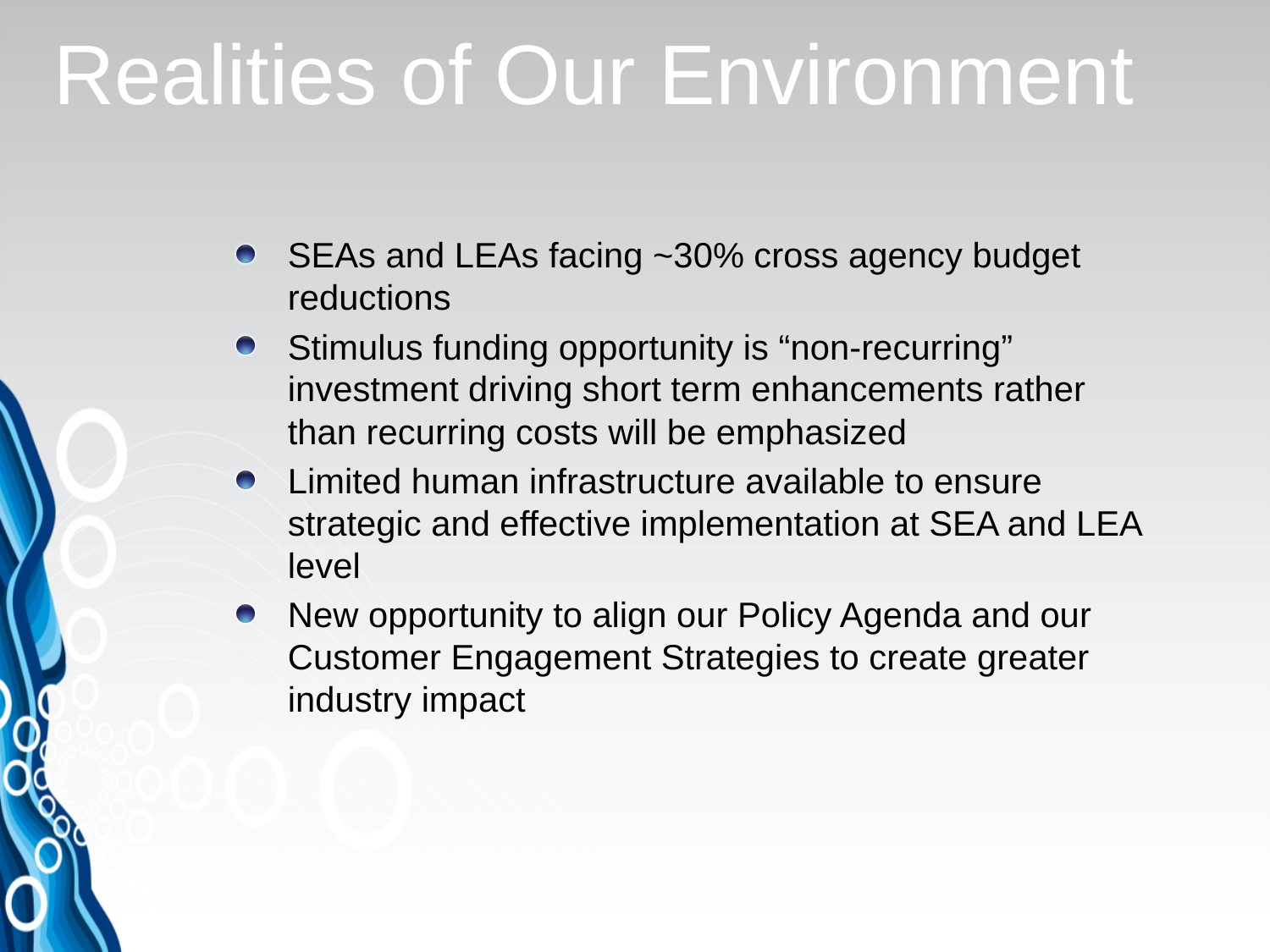

# Realities of Our Environment
SEAs and LEAs facing ~30% cross agency budget reductions
Stimulus funding opportunity is “non-recurring” investment driving short term enhancements rather than recurring costs will be emphasized
Limited human infrastructure available to ensure strategic and effective implementation at SEA and LEA level
New opportunity to align our Policy Agenda and our Customer Engagement Strategies to create greater industry impact